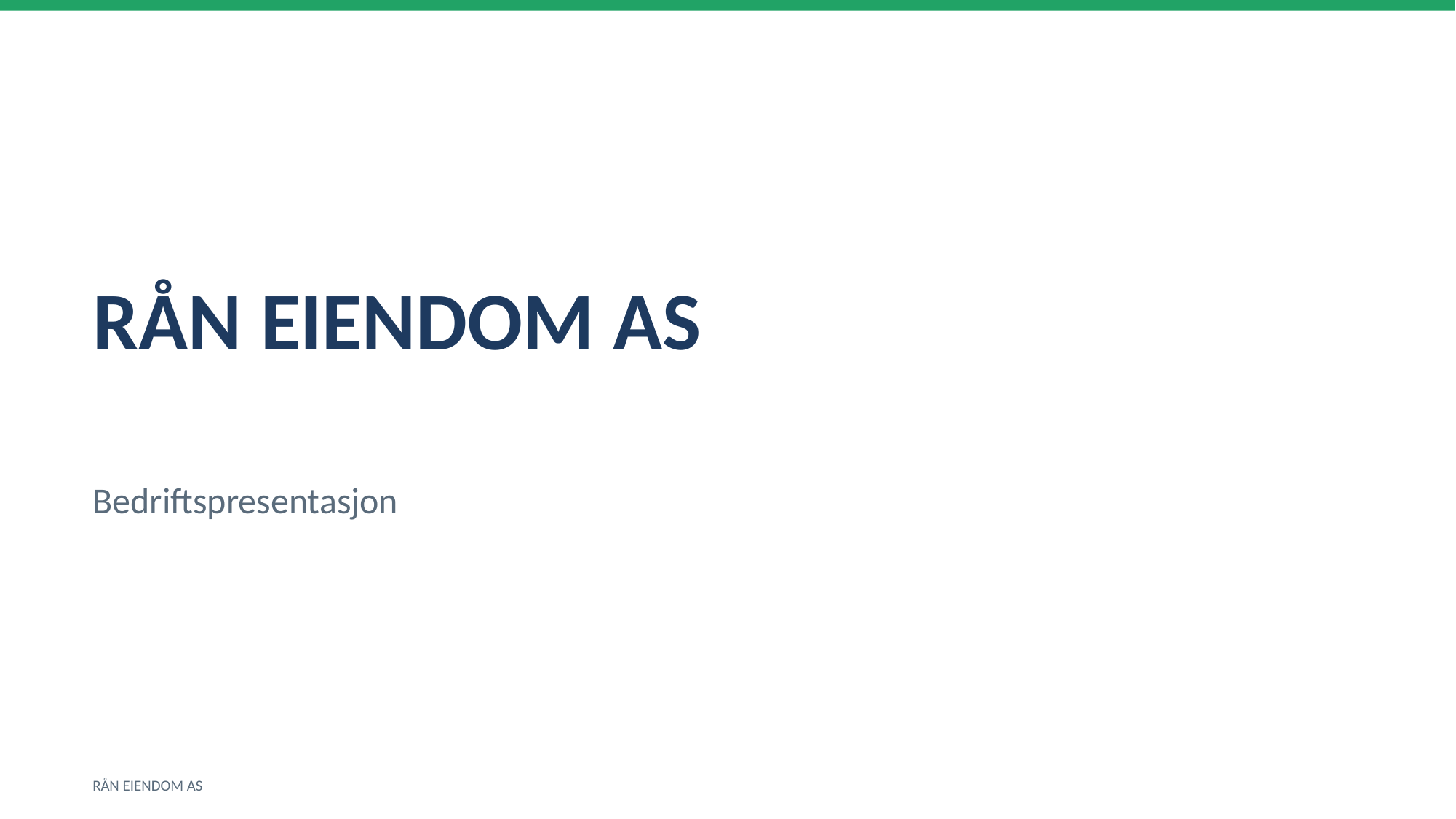

RÅN EIENDOM AS
Bedriftspresentasjon
RÅN EIENDOM AS